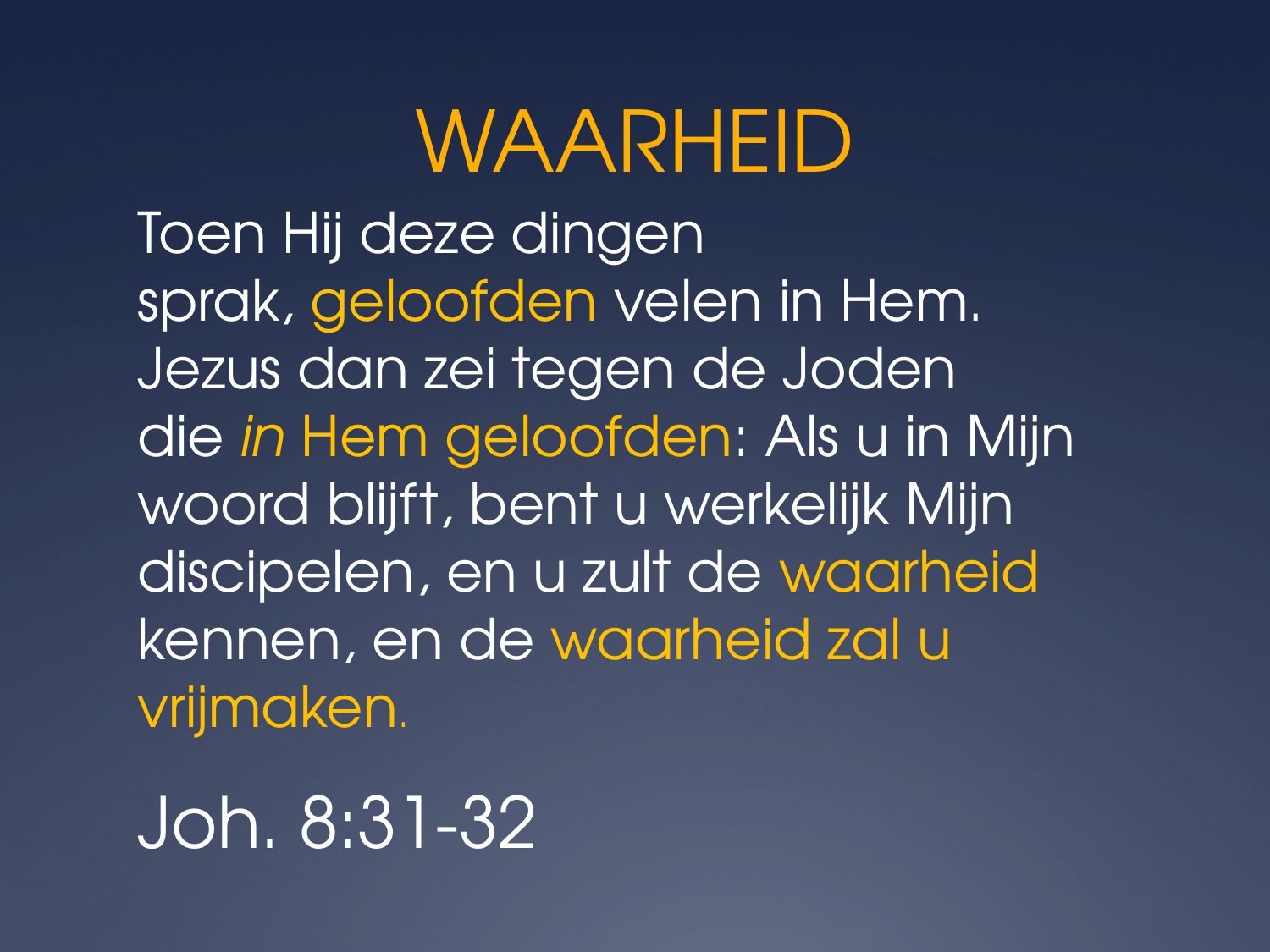

# WAARHEID
Toen Hij deze dingen sprak, geloofden velen in Hem. Jezus dan zei tegen de Joden die in Hem geloofden: Als u in Mijn woord blijft, bent u werkelijk Mijn discipelen, en u zult de waarheid kennen, en de waarheid zal u vrijmaken.
Joh. 8:31-32